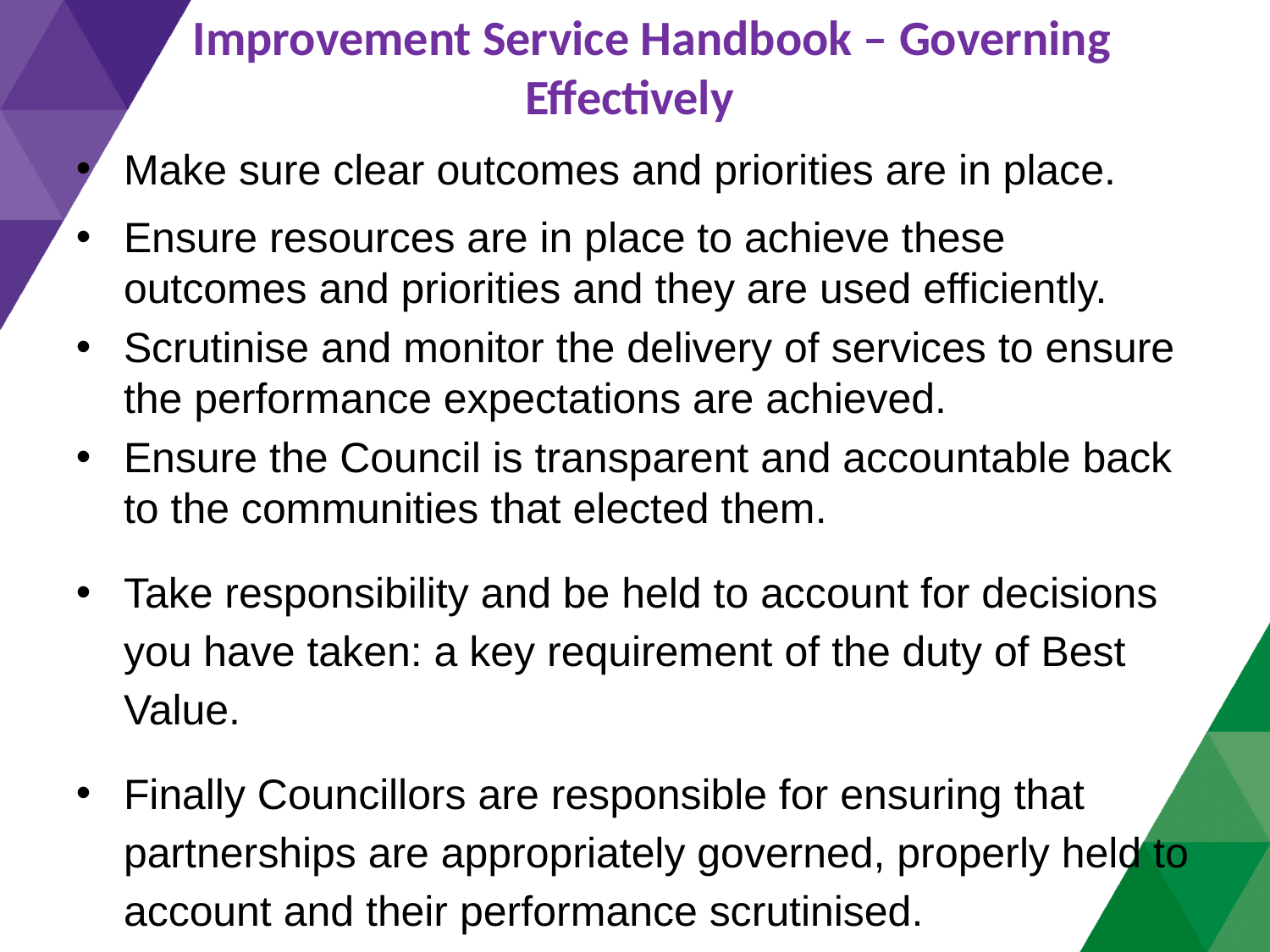

Improvement Service Handbook – Governing      Effectively
Make sure clear outcomes and priorities are in place.
Ensure resources are in place to achieve these outcomes and priorities and they are used efficiently.
Scrutinise and monitor the delivery of services to ensure the performance expectations are achieved.
Ensure the Council is transparent and accountable back to the communities that elected them.
Take responsibility and be held to account for decisions you have taken: a key requirement of the duty of Best Value.
Finally Councillors are responsible for ensuring that partnerships are appropriately governed, properly held to account and their performance scrutinised.